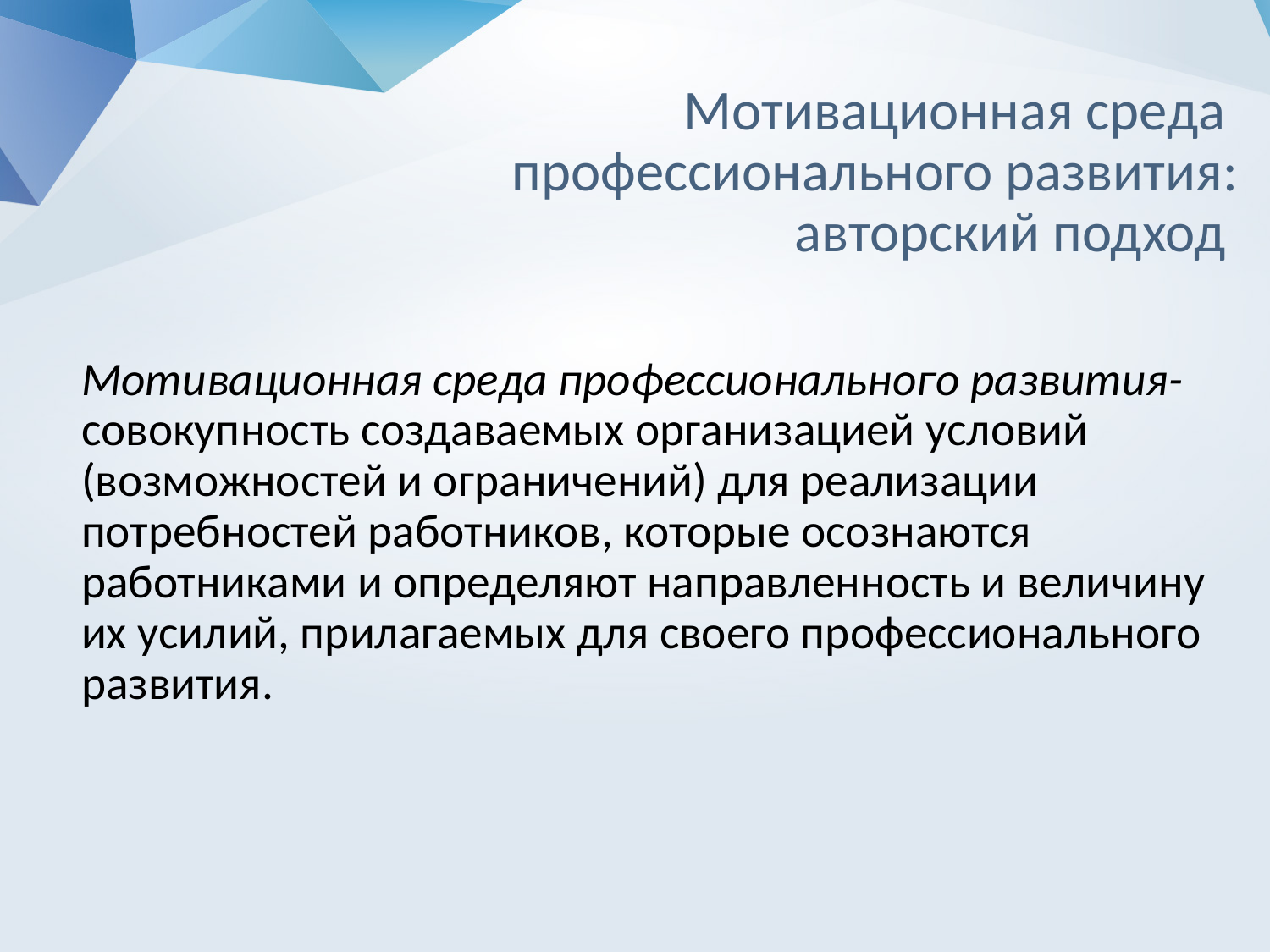

# Мотивационная среда профессионального развития: авторский подход
Мотивационная среда профессионального развития-
совокупность создаваемых организацией условий (возможностей и ограничений) для реализации потребностей работников, которые осознаются работниками и определяют направленность и величину их усилий, прилагаемых для своего профессионального развития.